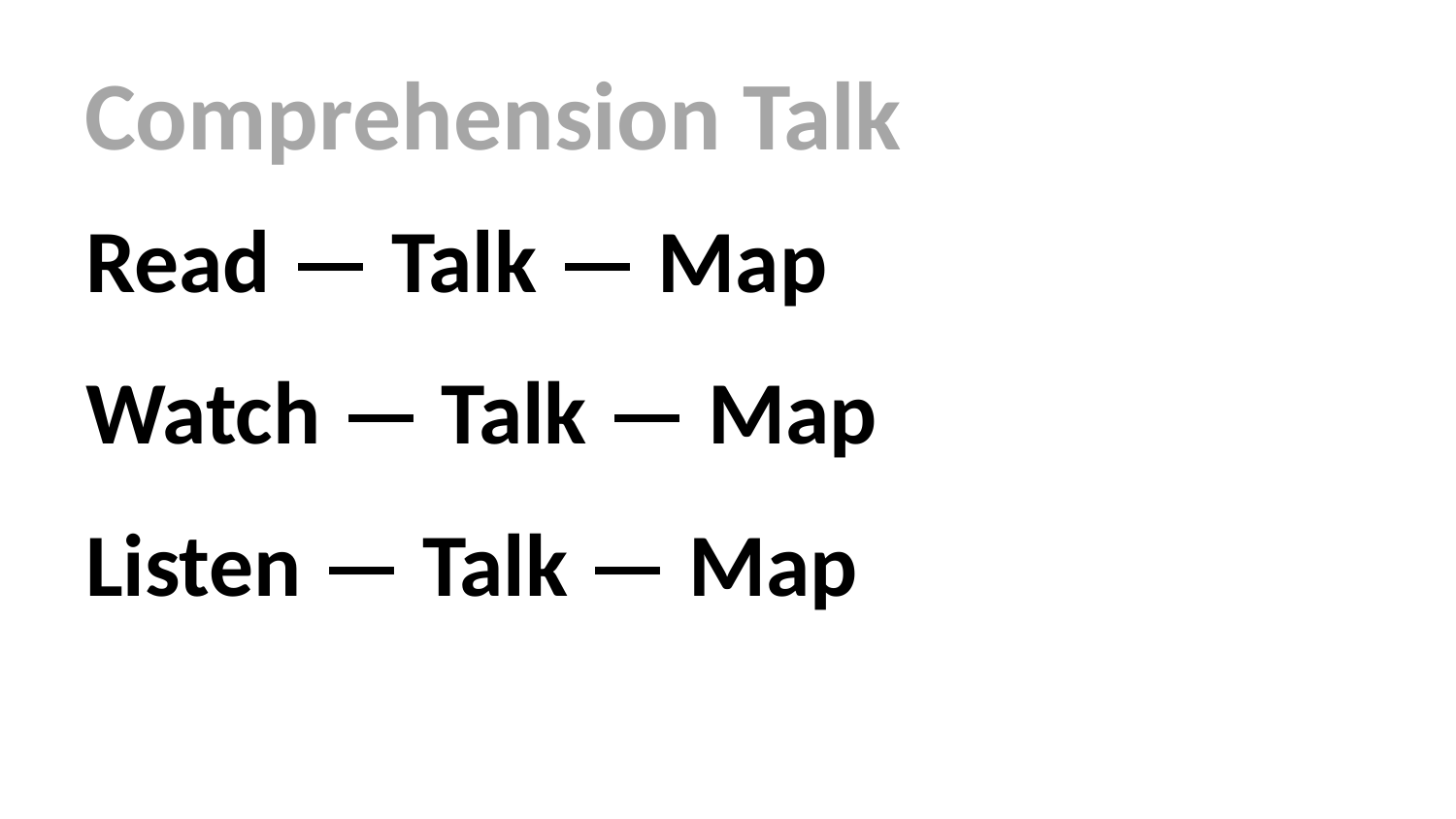

Comprehension Talk
Read — Talk — Map
Watch — Talk — Map
Listen — Talk — Map